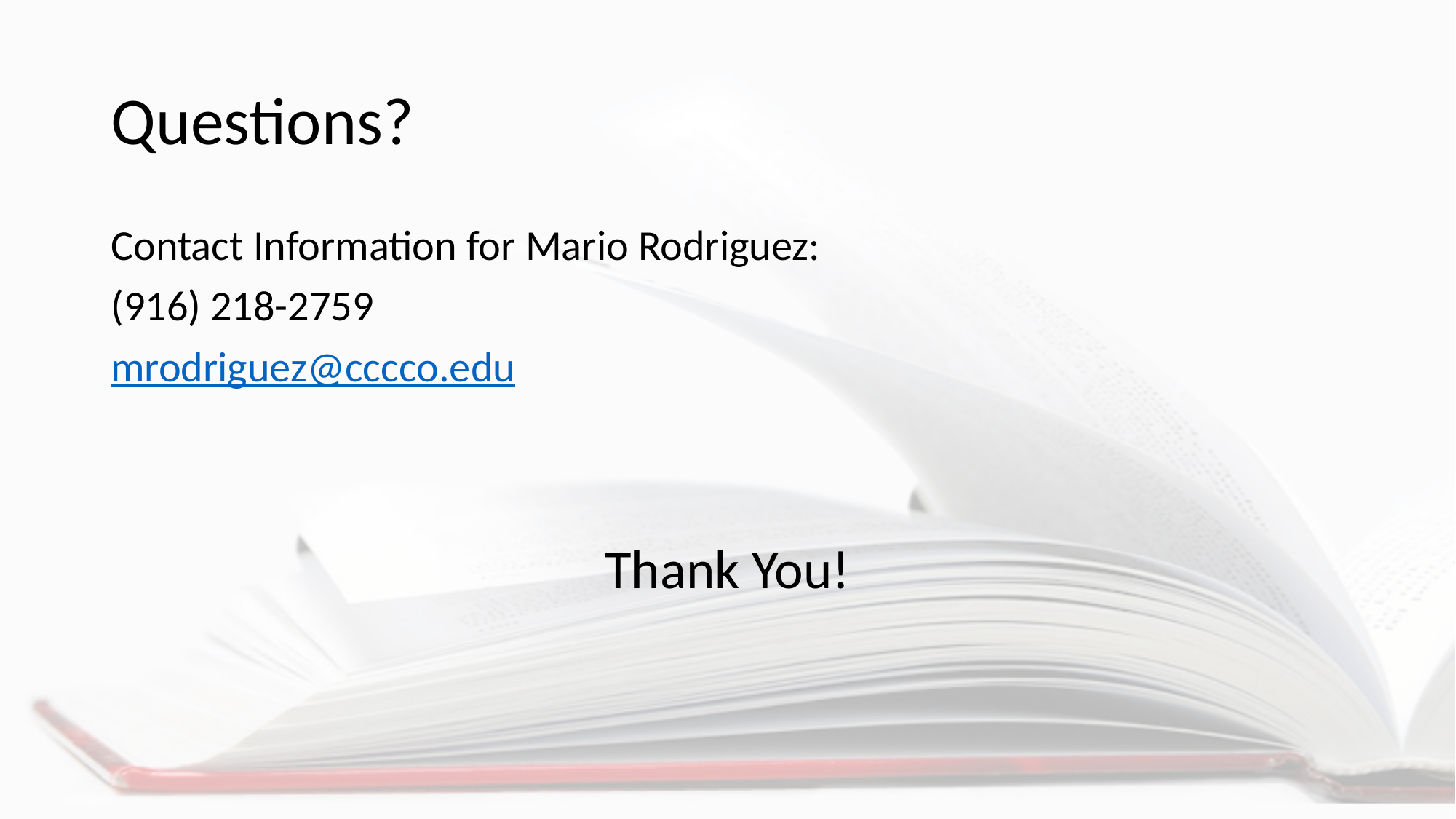

# Questions?
Contact Information for Mario Rodriguez:
(916) 218-2759
mrodriguez@cccco.edu

Thank You!